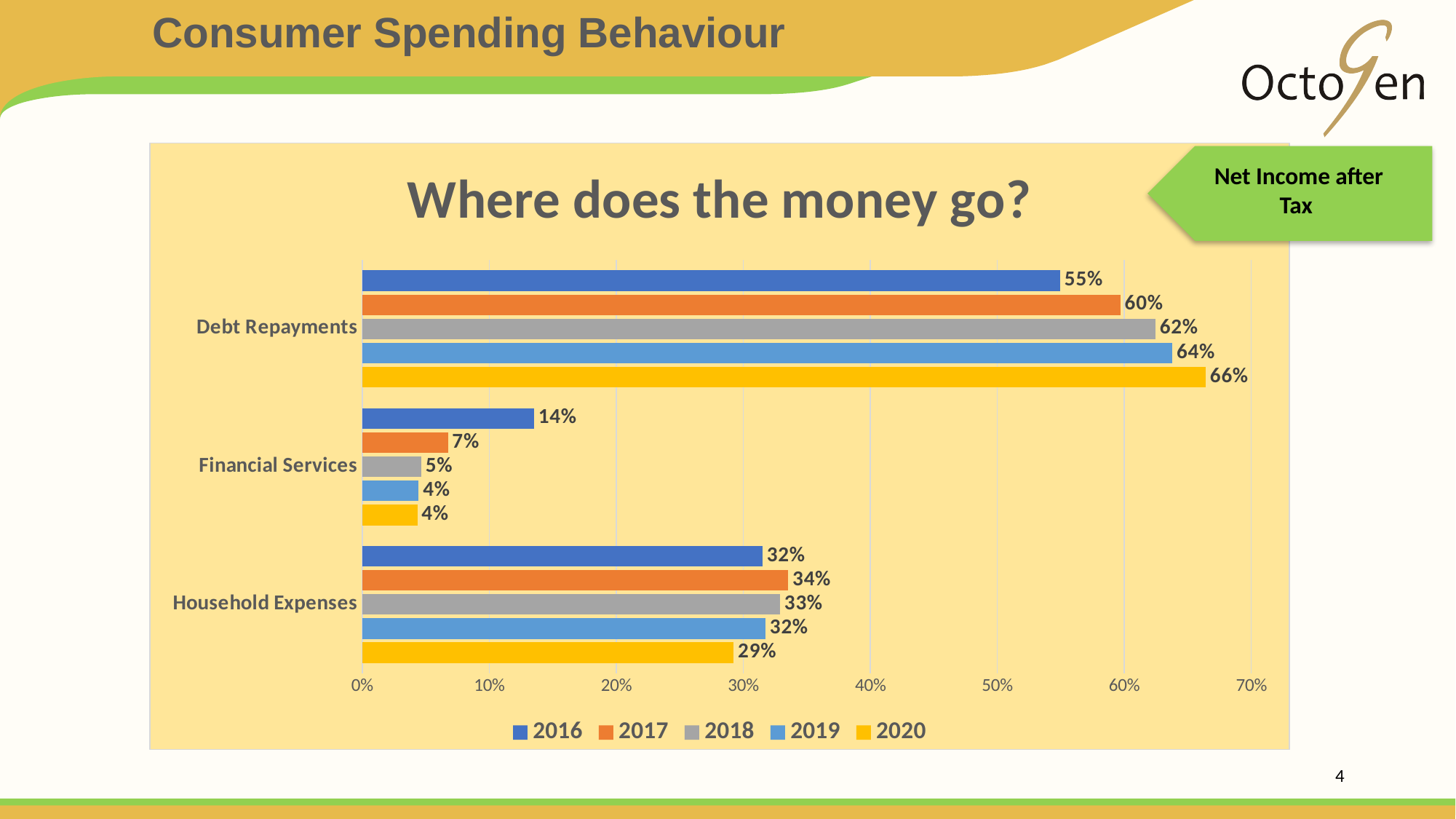

Consumer Spending Behaviour

### Chart: Where does the money go?

| Category | 2020 | 2019 | 2018 | 2017 | 2016 |
|---|---|---|---|---|---|
| Household Expenses | 0.29246806834172556 | 0.3175903559247387 | 0.3289735897127231 | 0.3354443536830085 | 0.31515229334487693 |
| Financial Services | 0.043418615630758 | 0.044501101194055155 | 0.046452137269701654 | 0.06754803460738852 | 0.13525889718039602 |
| Debt Repayments | 0.6641133160275164 | 0.6379085428812061 | 0.6245742730175752 | 0.597007611709603 | 0.549588809474727 |
Net Income after Tax
4